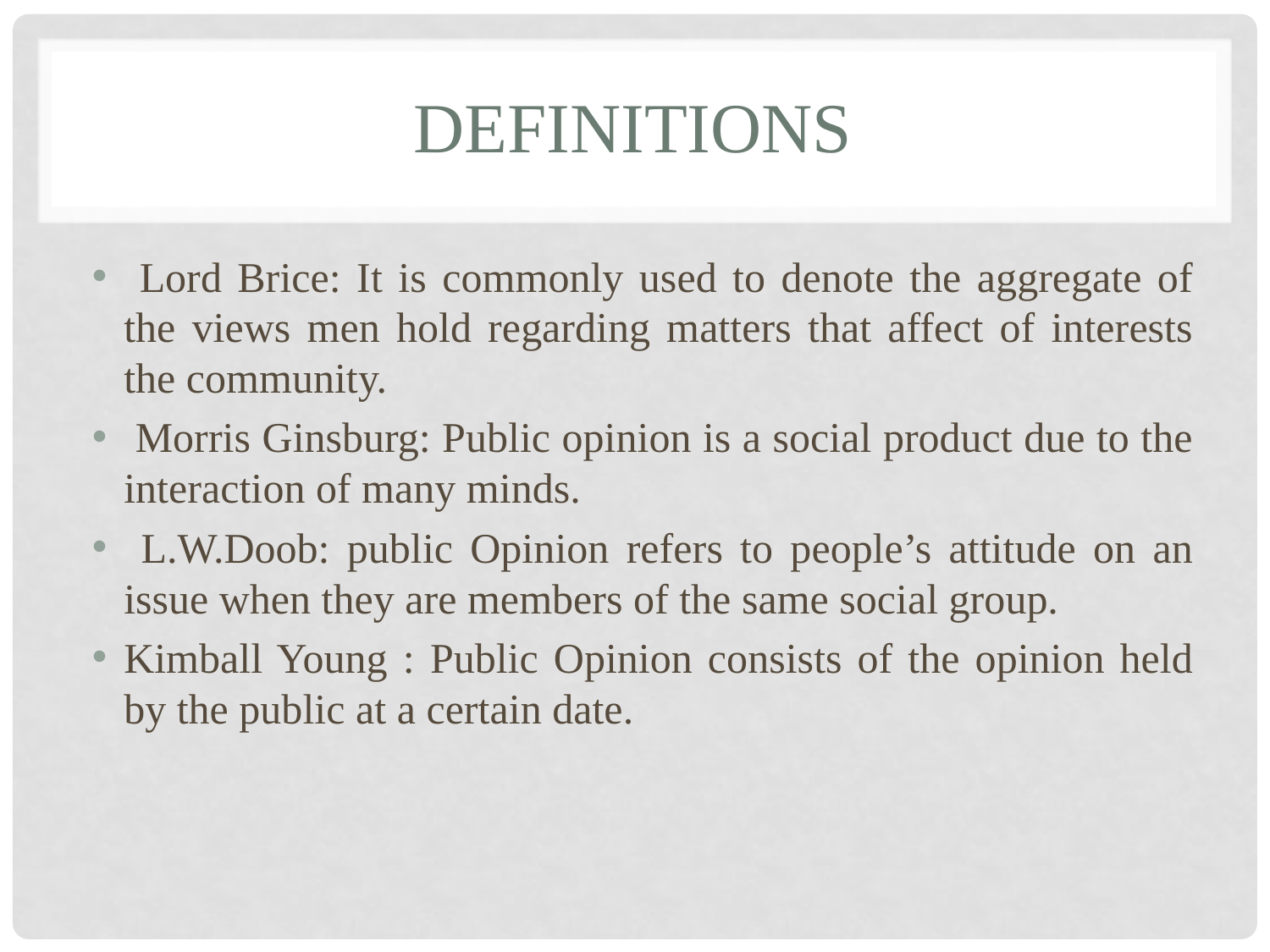

# Definitions
 Lord Brice: It is commonly used to denote the aggregate of the views men hold regarding matters that affect of interests the community.
 Morris Ginsburg: Public opinion is a social product due to the interaction of many minds.
 L.W.Doob: public Opinion refers to people’s attitude on an issue when they are members of the same social group.
Kimball Young : Public Opinion consists of the opinion held by the public at a certain date.